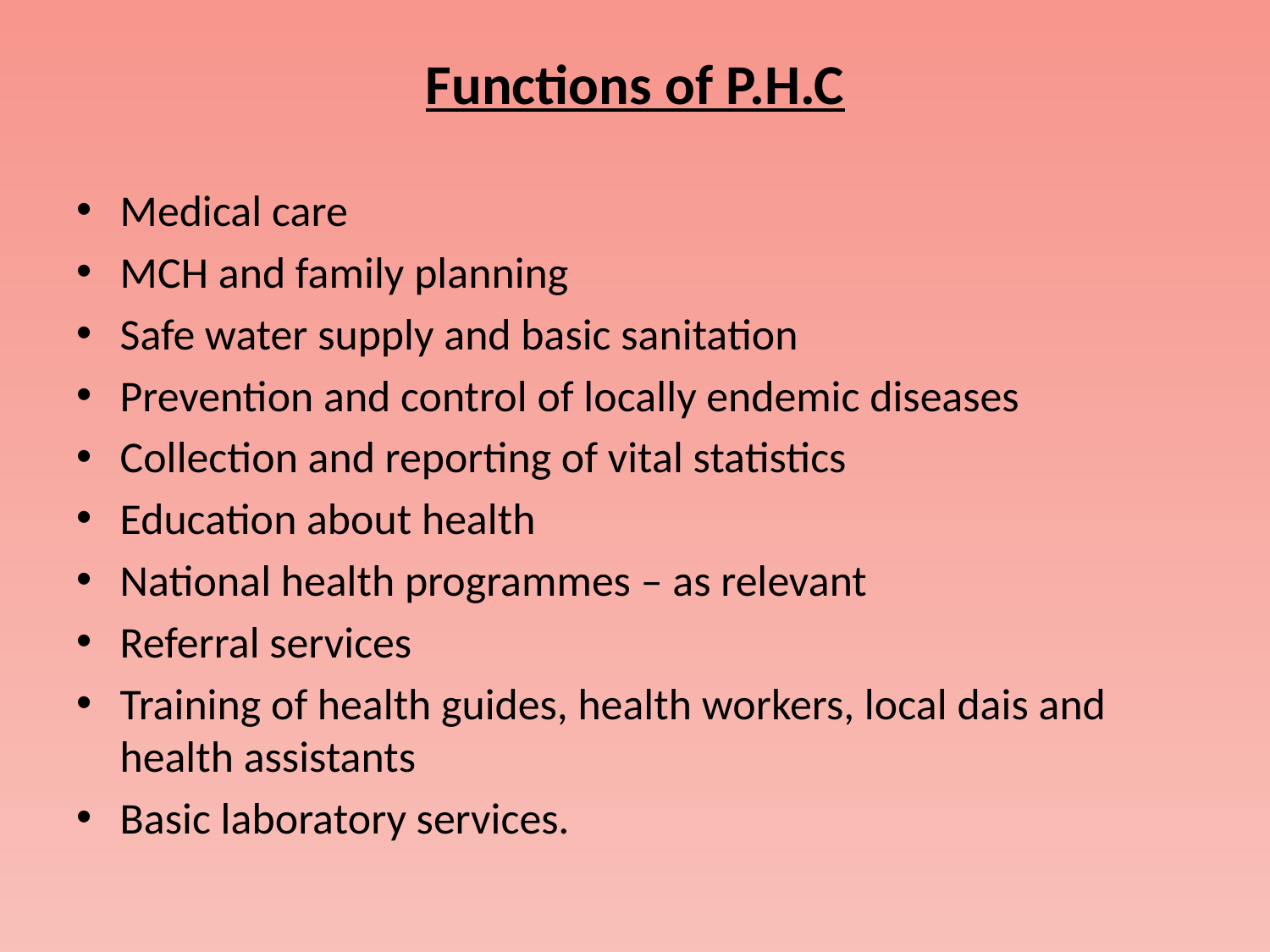

# Functions of P.H.C
Medical care
MCH and family planning
Safe water supply and basic sanitation
Prevention and control of locally endemic diseases
Collection and reporting of vital statistics
Education about health
National health programmes – as relevant
Referral services
Training of health guides, health workers, local dais and health assistants
Basic laboratory services.